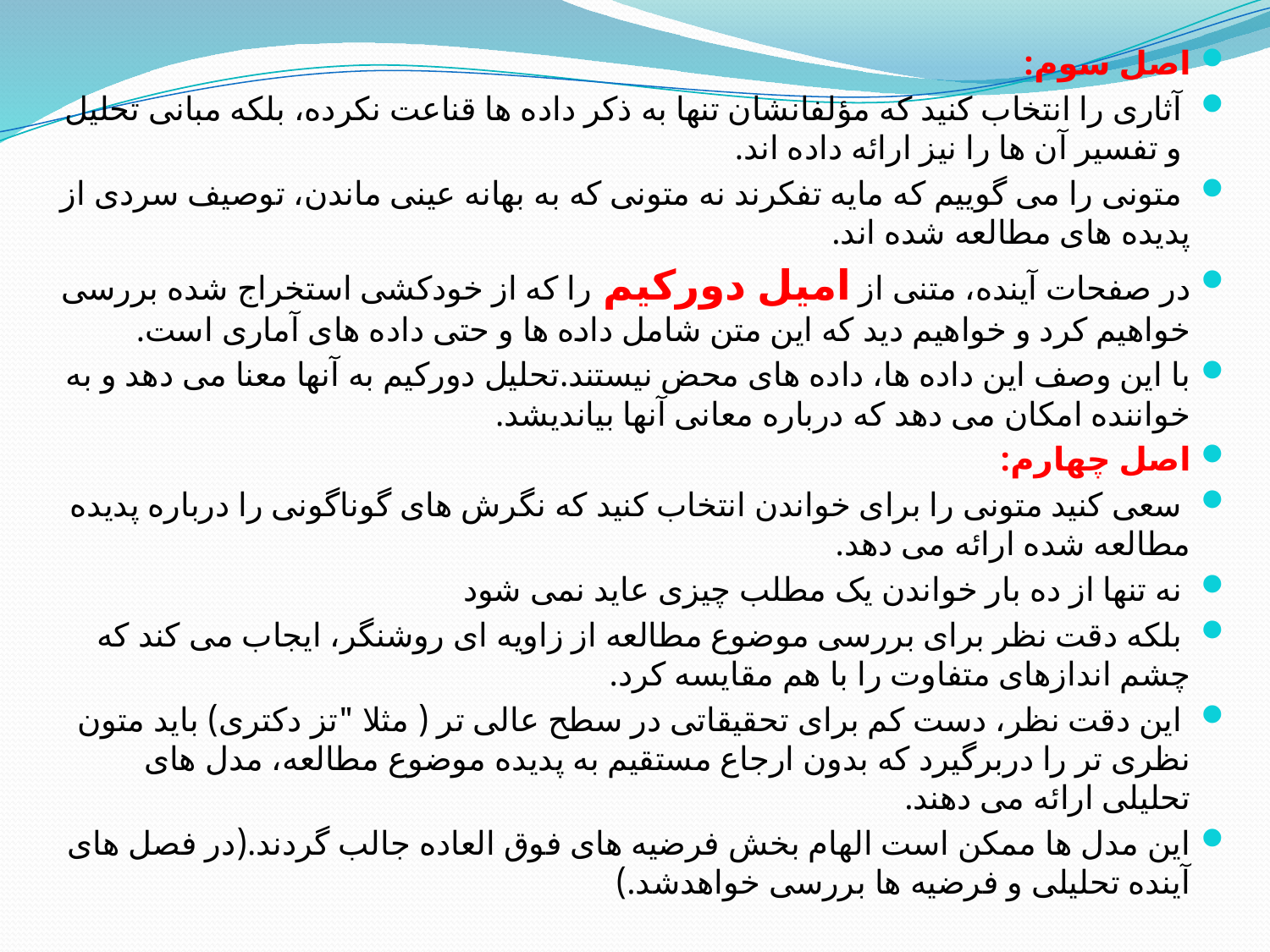

اصل سوم:
 آثاری را انتخاب کنید که مؤلفانشان تنها به ذکر داده ها قناعت نکرده، بلکه مبانی تحلیل  و تفسیر آن ها را نیز ارائه داده اند.
 متونی را می گوییم که مایه تفکرند نه متونی که به بهانه عینی ماندن، توصیف سردی از پدیده های مطالعه شده اند.
در صفحات آینده، متنی از امیل دورکیم را که از خودکشی استخراج شده بررسی خواهیم کرد و خواهیم دید که این متن شامل داده ها و حتی داده های آماری است.
با این وصف این داده ها، داده های محض نیستند.تحلیل دورکیم به آنها معنا می دهد و به خواننده امکان می دهد که درباره معانی آنها بیاندیشد.
اصل چهارم:
 سعی کنید متونی را برای خواندن انتخاب کنید که نگرش های گوناگونی را درباره پدیده مطالعه شده ارائه می دهد.
 نه تنها از ده بار خواندن یک مطلب چیزی عاید نمی شود
 بلکه دقت نظر برای بررسی موضوع مطالعه از زاویه ای روشنگر، ایجاب می کند که چشم اندازهای متفاوت را با هم مقایسه کرد.
 این دقت نظر، دست کم برای تحقیقاتی در سطح عالی تر ( مثلا "تز دکتری) باید متون نظری تر را دربرگیرد که بدون ارجاع مستقیم به پدیده موضوع مطالعه، مدل های تحلیلی ارائه می دهند.
این مدل ها ممکن است الهام بخش فرضیه های فوق العاده جالب گردند.(در فصل های آینده تحلیلی و فرضیه ها بررسی خواهدشد.)